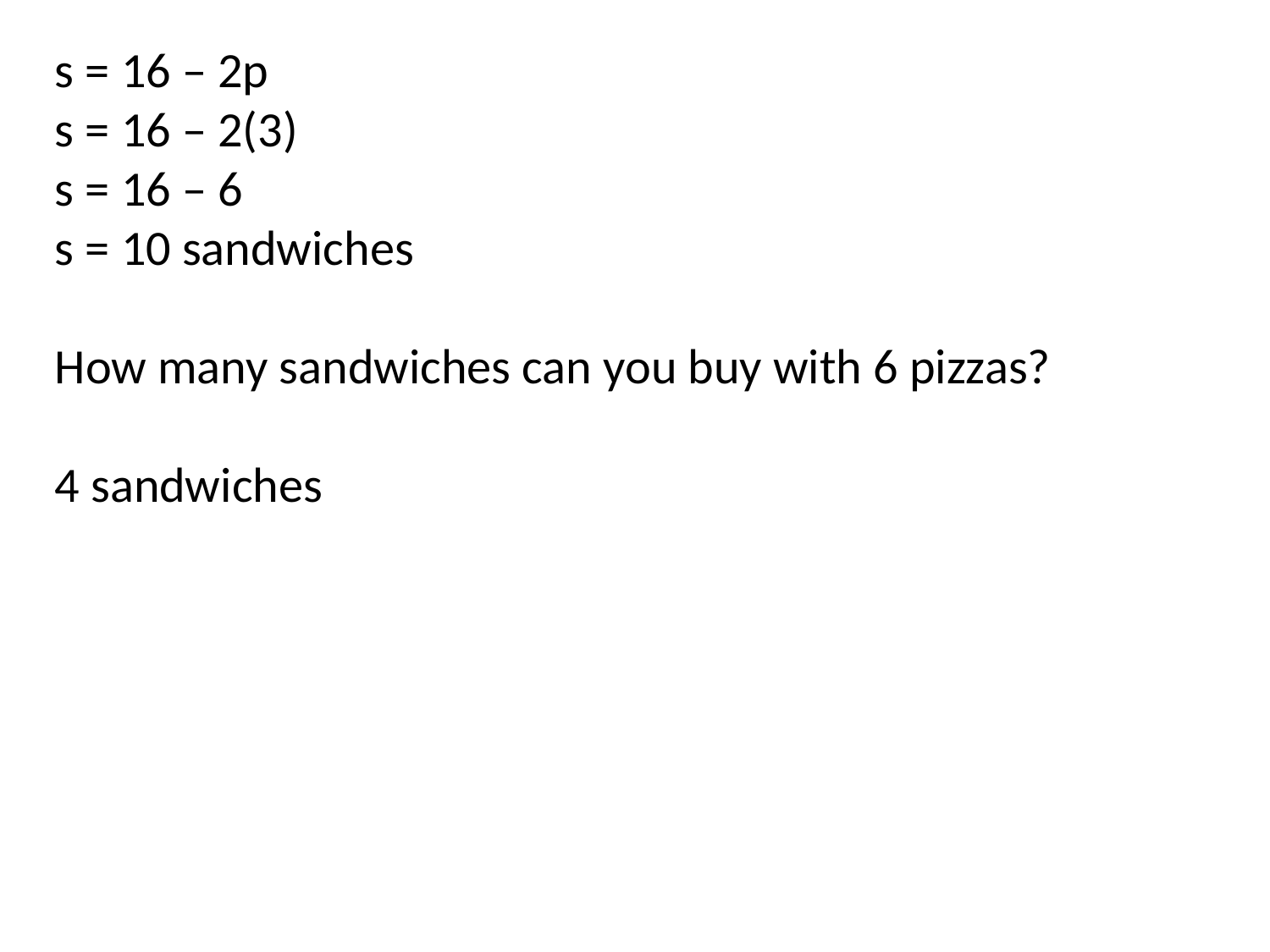

s = 16 – 2p
s = 16 – 2(3)
s = 16 – 6
s = 10 sandwiches

How many sandwiches can you buy with 6 pizzas?

4 sandwiches